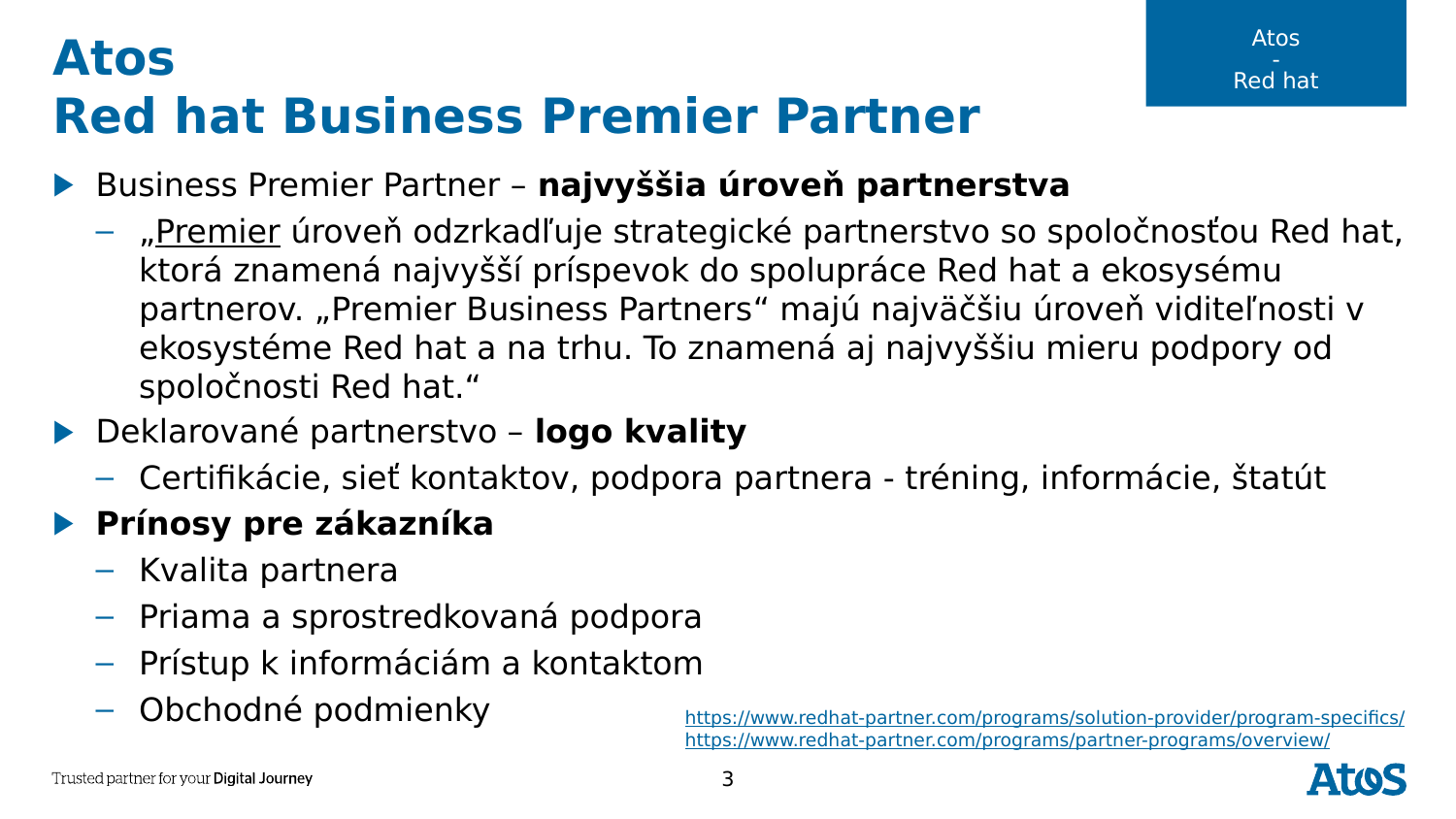

Atos
-
Red hat

# Atos Red hat Business Premier Partner
Business Premier Partner – najvyššia úroveň partnerstva
„Premier úroveň odzrkadľuje strategické partnerstvo so spoločnosťou Red hat, ktorá znamená najvyšší príspevok do spolupráce Red hat a ekosysému partnerov. „Premier Business Partners“ majú najväčšiu úroveň viditeľnosti v ekosystéme Red hat a na trhu. To znamená aj najvyššiu mieru podpory od spoločnosti Red hat.“
Deklarované partnerstvo – logo kvality
Certifikácie, sieť kontaktov, podpora partnera - tréning, informácie, štatút
Prínosy pre zákazníka
Kvalita partnera
Priama a sprostredkovaná podpora
Prístup k informáciám a kontaktom
Obchodné podmienky
https://www.redhat-partner.com/programs/solution-provider/program-specifics/
https://www.redhat-partner.com/programs/partner-programs/overview/
3